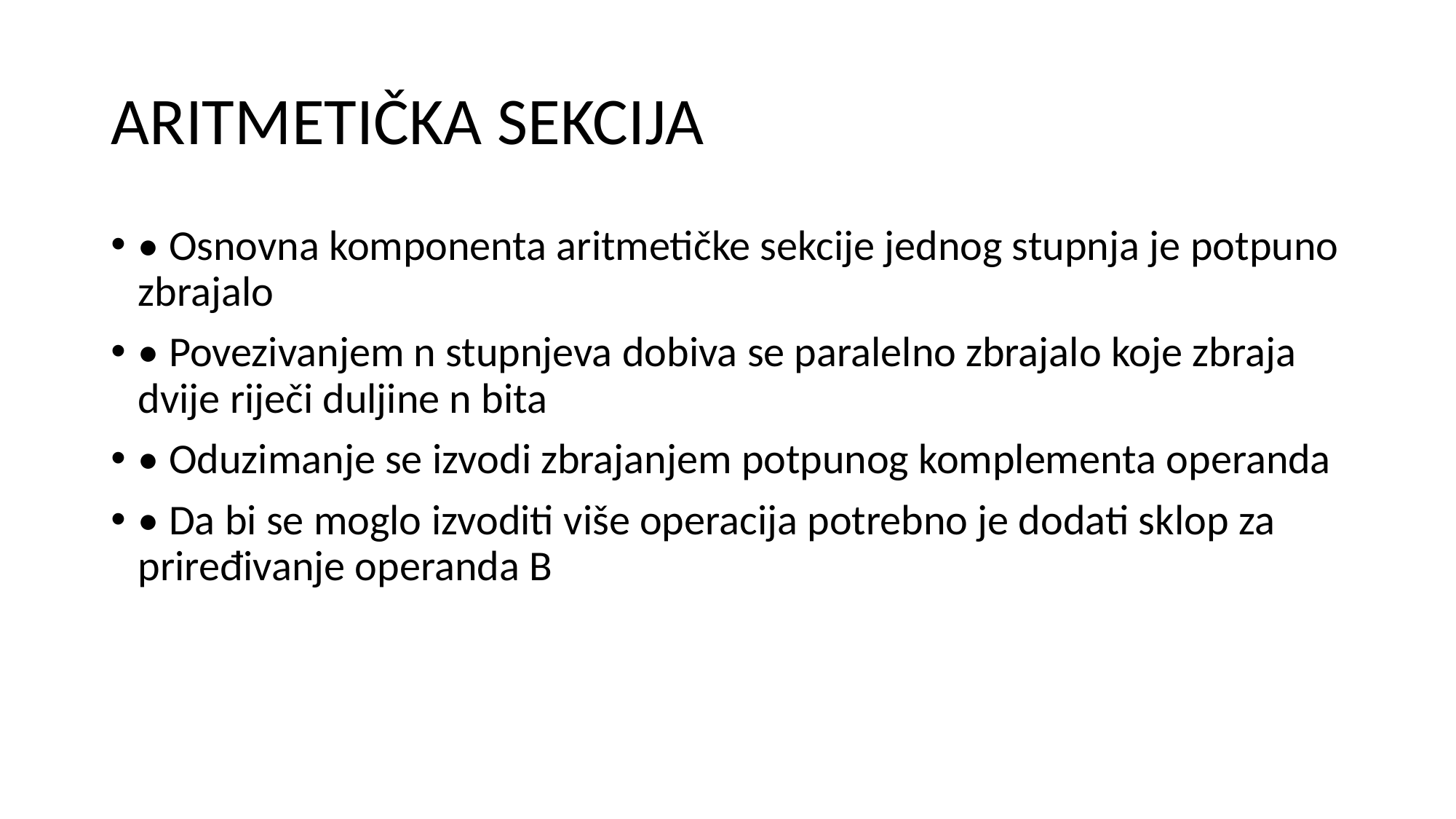

# ARITMETIČKA SEKCIJA
• Osnovna komponenta aritmetičke sekcije jednog stupnja je potpuno zbrajalo
• Povezivanjem n stupnjeva dobiva se paralelno zbrajalo koje zbraja dvije riječi duljine n bita
• Oduzimanje se izvodi zbrajanjem potpunog komplementa operanda
• Da bi se moglo izvoditi više operacija potrebno je dodati sklop za priređivanje operanda B